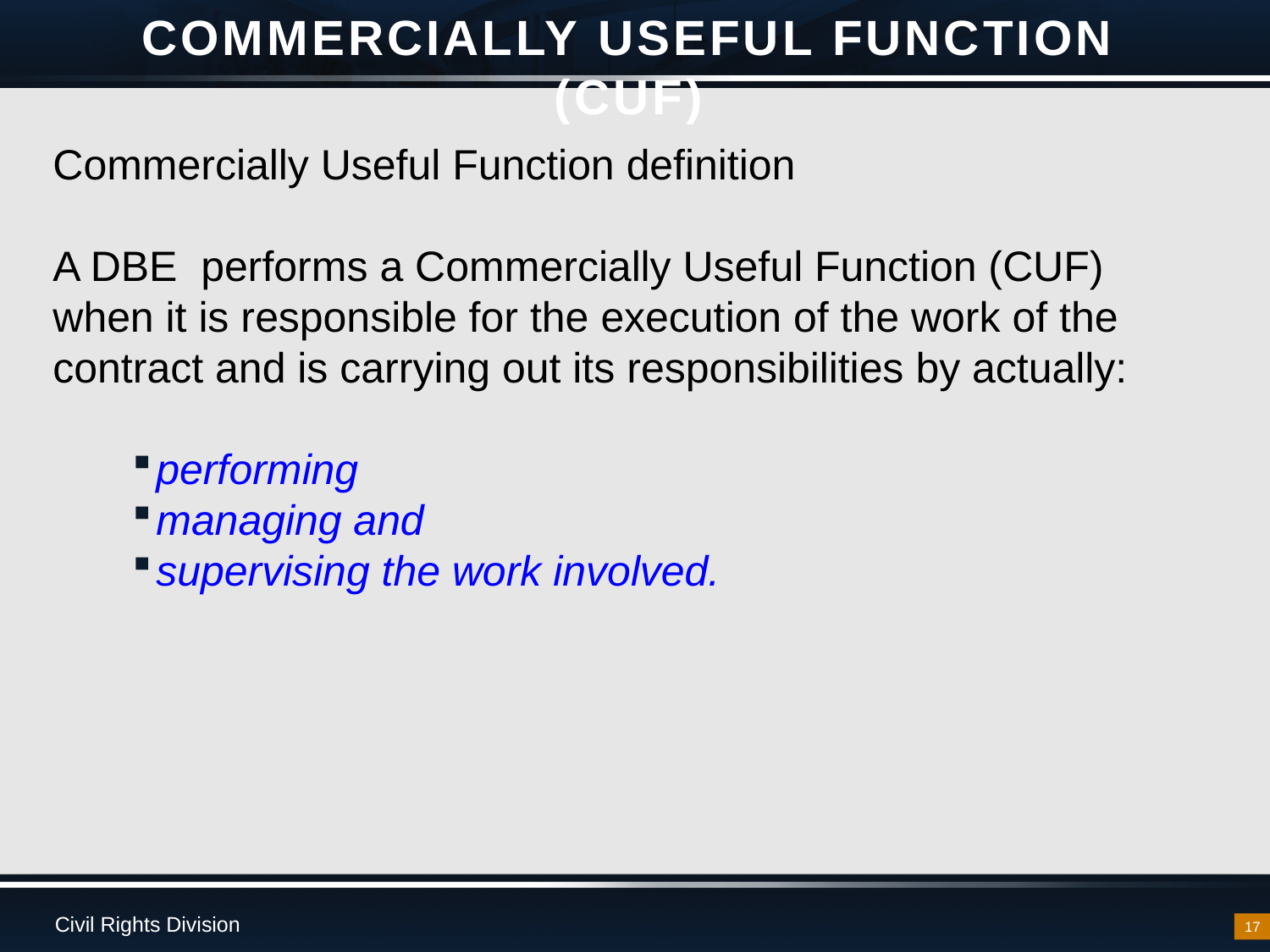

# COMMERCIALLY USEFUL FUNCTION (CUF)
Commercially Useful Function definition

A DBE  performs a Commercially Useful Function (CUF)
when it is responsible for the execution of the work of the
contract and is carrying out its responsibilities by actually:

performing
managing and
supervising the work involved.
17